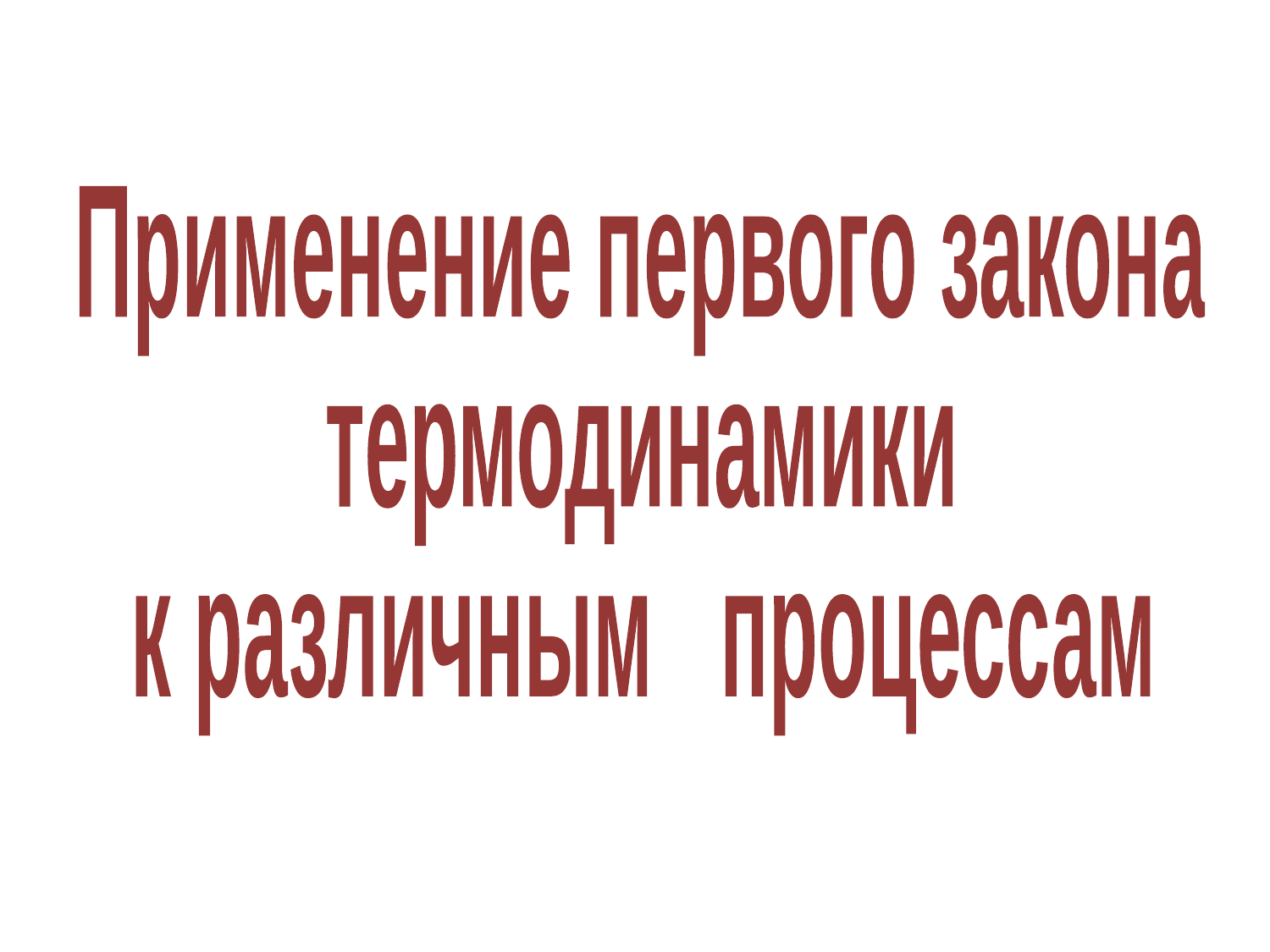

Применение первого закона
термодинамики
к различным   процессам